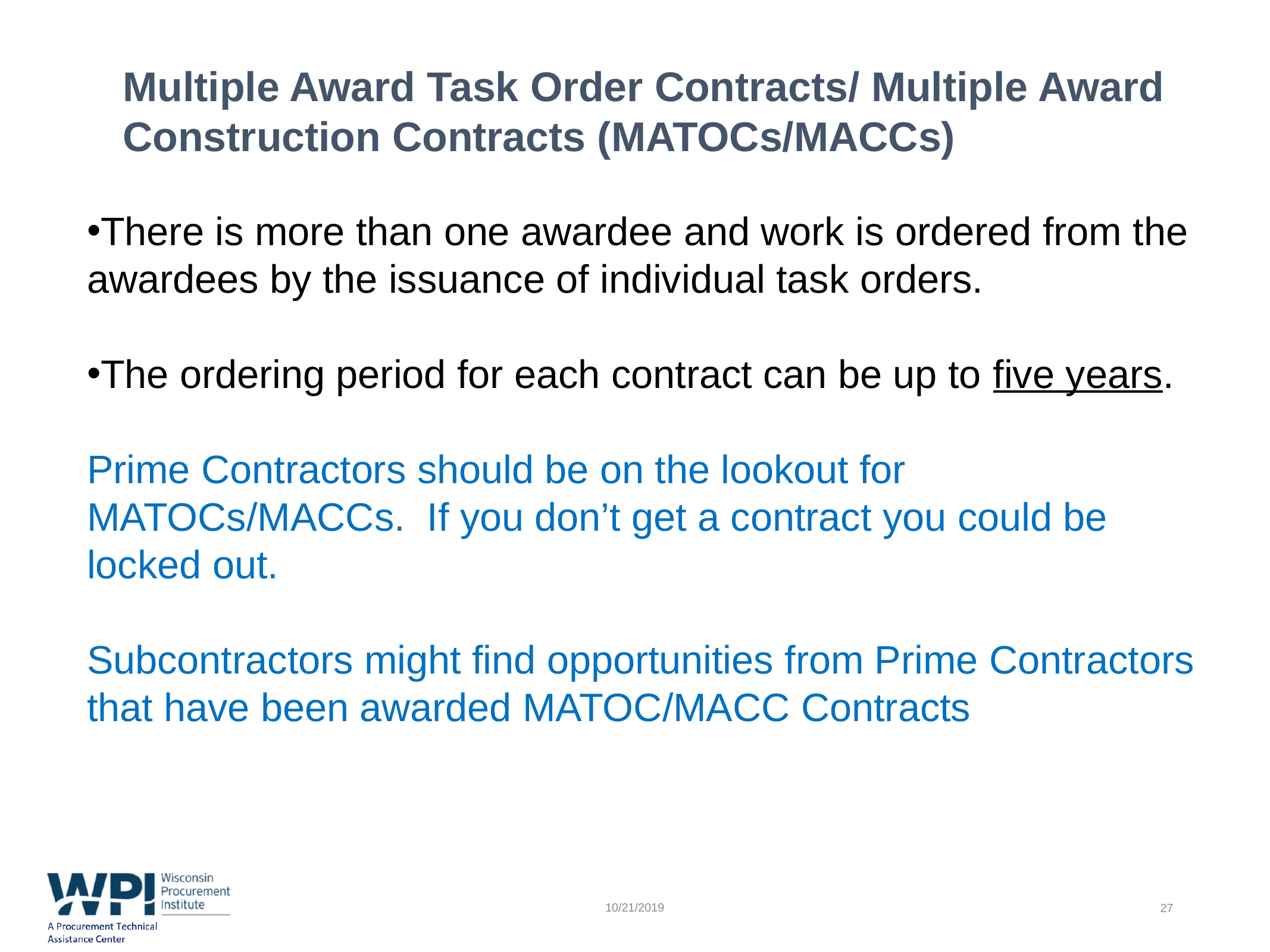

# Multiple Award Task Order Contracts/ Multiple Award Construction Contracts (MATOCs/MACCs)

There is more than one awardee and work is ordered from the awardees by the issuance of individual task orders.

The ordering period for each contract can be up to five years.

Prime Contractors should be on the lookout for MATOCs/MACCs.  If you don’t get a contract you could be locked out.

Subcontractors might find opportunities from Prime Contractors that have been awarded MATOC/MACC Contracts

10/21/2019
27